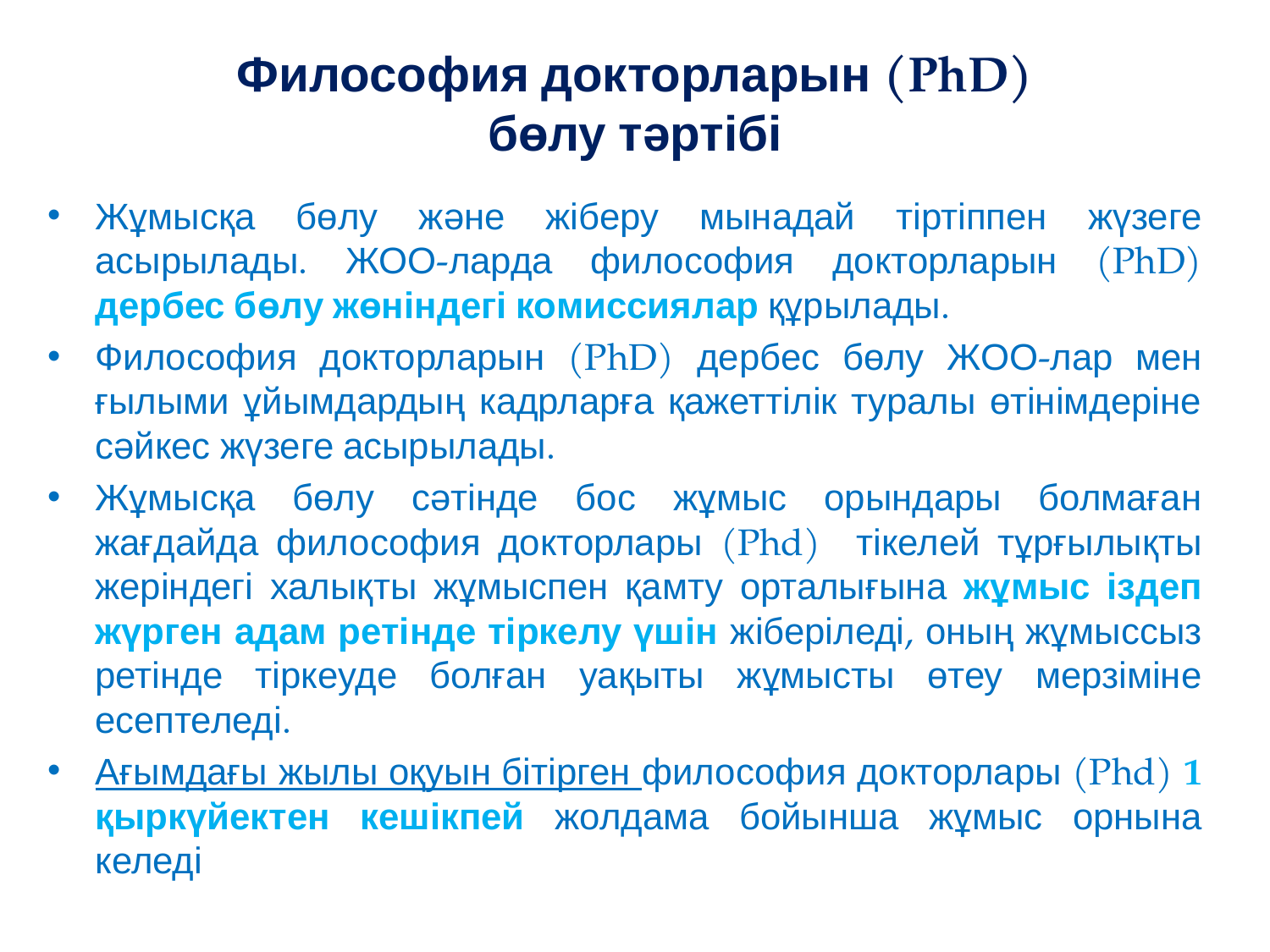

# Философия докторларын (PhD) бөлу тәртібі
Жұмысқа бөлу және жіберу мынадай тіртіппен жүзеге асырылады. ЖОО-ларда философия докторларын (PhD) дербес бөлу жөніндегі комиссиялар құрылады.
Философия докторларын (PhD) дербес бөлу ЖОО-лар мен ғылыми ұйымдардың кадрларға қажеттілік туралы өтінімдеріне сәйкес жүзеге асырылады.
Жұмысқа бөлу сәтінде бос жұмыс орындары болмаған жағдайда философия докторлары (Phd)  тікелей тұрғылықты жеріндегі халықты жұмыспен қамту орталығына жұмыс іздеп жүрген адам ретінде тіркелу үшін жіберіледі, оның жұмыссыз ретінде тіркеуде болған уақыты жұмысты өтеу мерзіміне есептеледі.
Ағымдағы жылы оқуын бітірген философия докторлары (Phd) 1 қыркүйектен кешікпей жолдама бойынша жұмыс орнына келеді